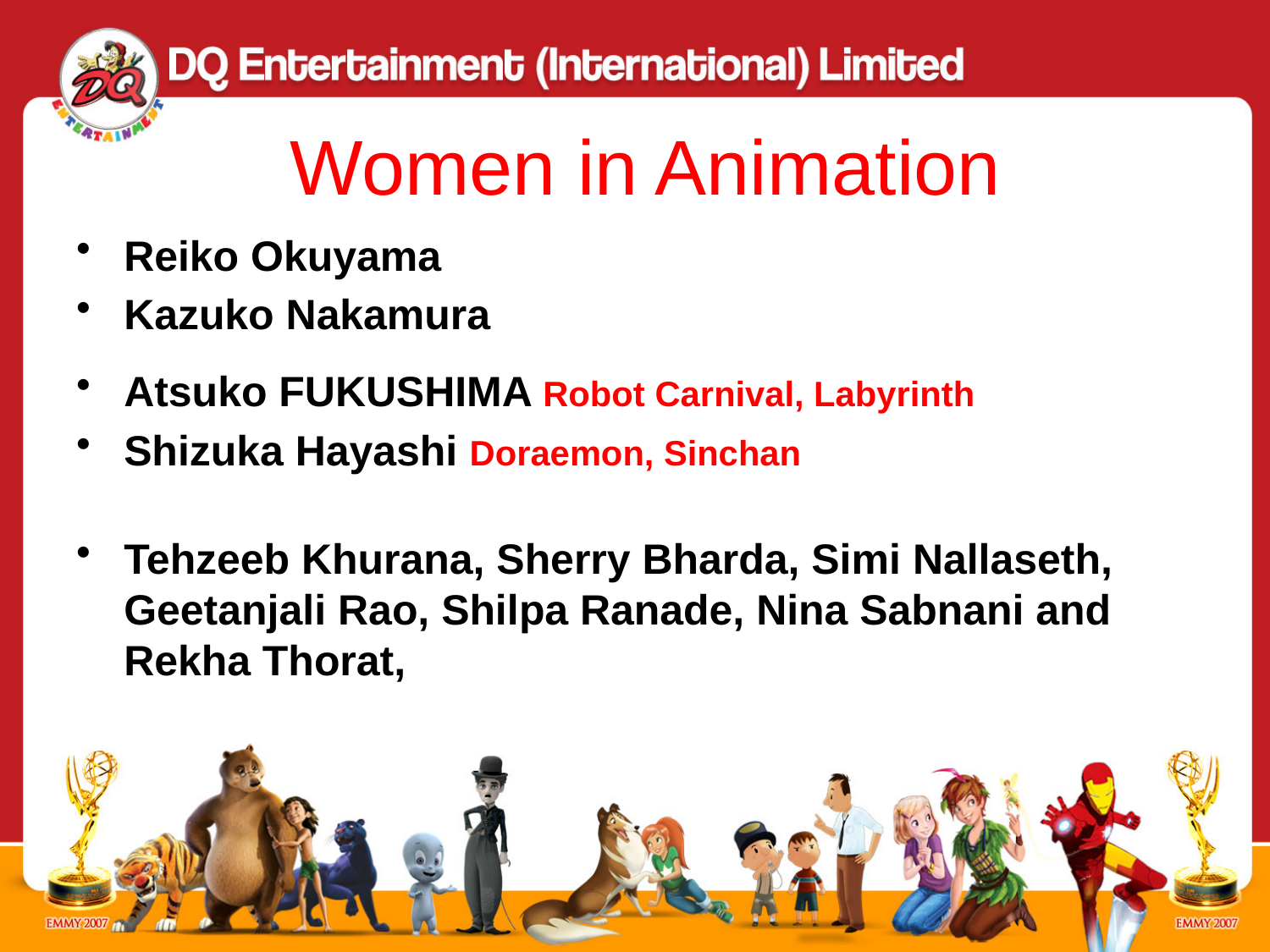

# Women in Animation
Reiko Okuyama
Kazuko Nakamura

Atsuko FUKUSHIMA Robot Carnival, Labyrinth
Shizuka Hayashi Doraemon, Sinchan

Tehzeeb Khurana, Sherry Bharda, Simi Nallaseth, Geetanjali Rao, Shilpa Ranade, Nina Sabnani and Rekha Thorat,